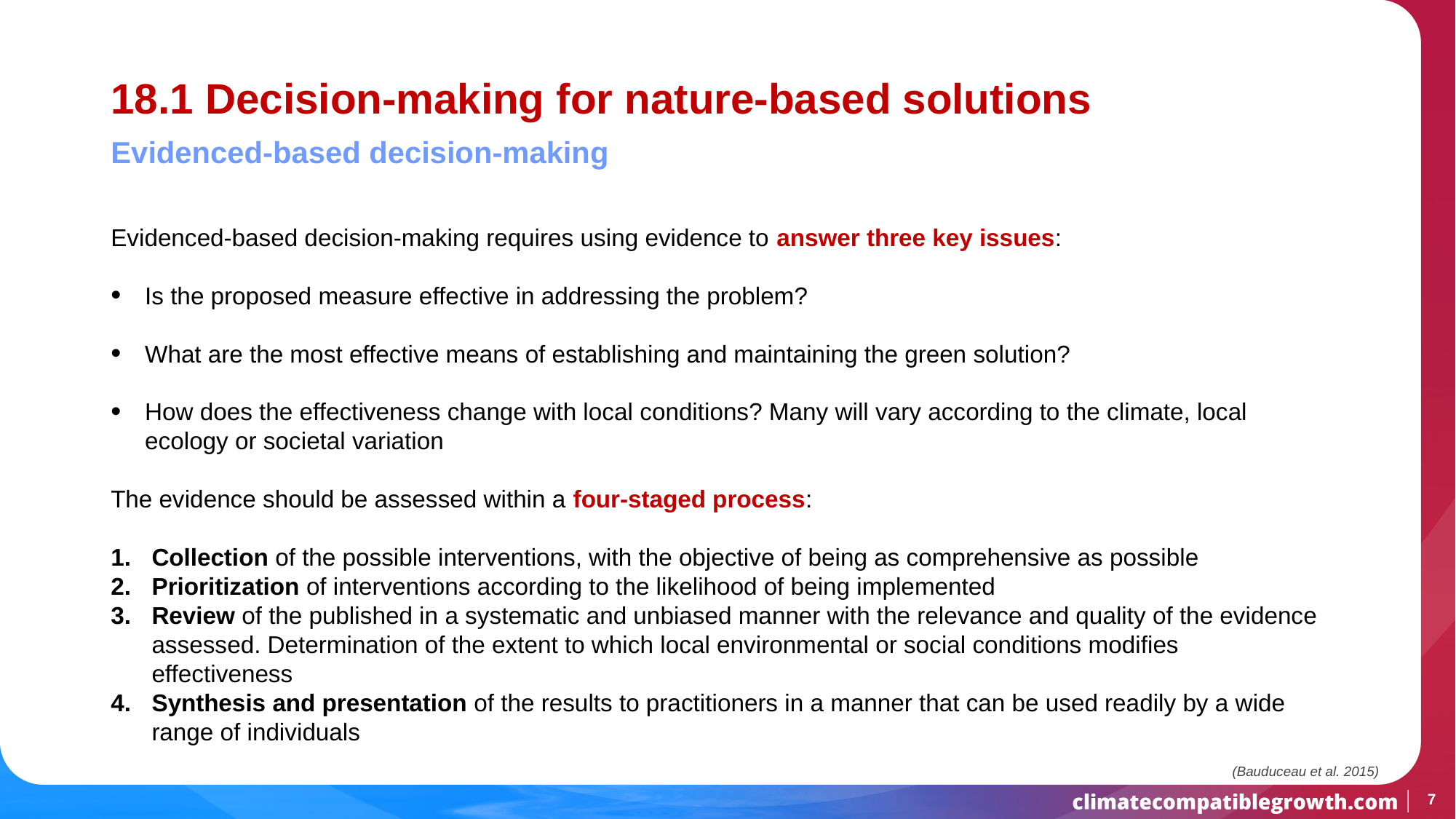

# 18.1 Decision-making for nature-based solutions
Evidenced-based decision-making
Evidenced-based decision-making requires using evidence to answer three key issues:

Is the proposed measure effective in addressing the problem?

What are the most effective means of establishing and maintaining the green solution?

How does the effectiveness change with local conditions? Many will vary according to the climate, local ecology or societal variation

The evidence should be assessed within a four-staged process:

Collection of the possible interventions, with the objective of being as comprehensive as possible
Prioritization of interventions according to the likelihood of being implemented
Review of the published in a systematic and unbiased manner with the relevance and quality of the evidence assessed. Determination of the extent to which local environmental or social conditions modifies effectiveness
Synthesis and presentation of the results to practitioners in a manner that can be used readily by a wide range of individuals
(Bauduceau et al. 2015)
7